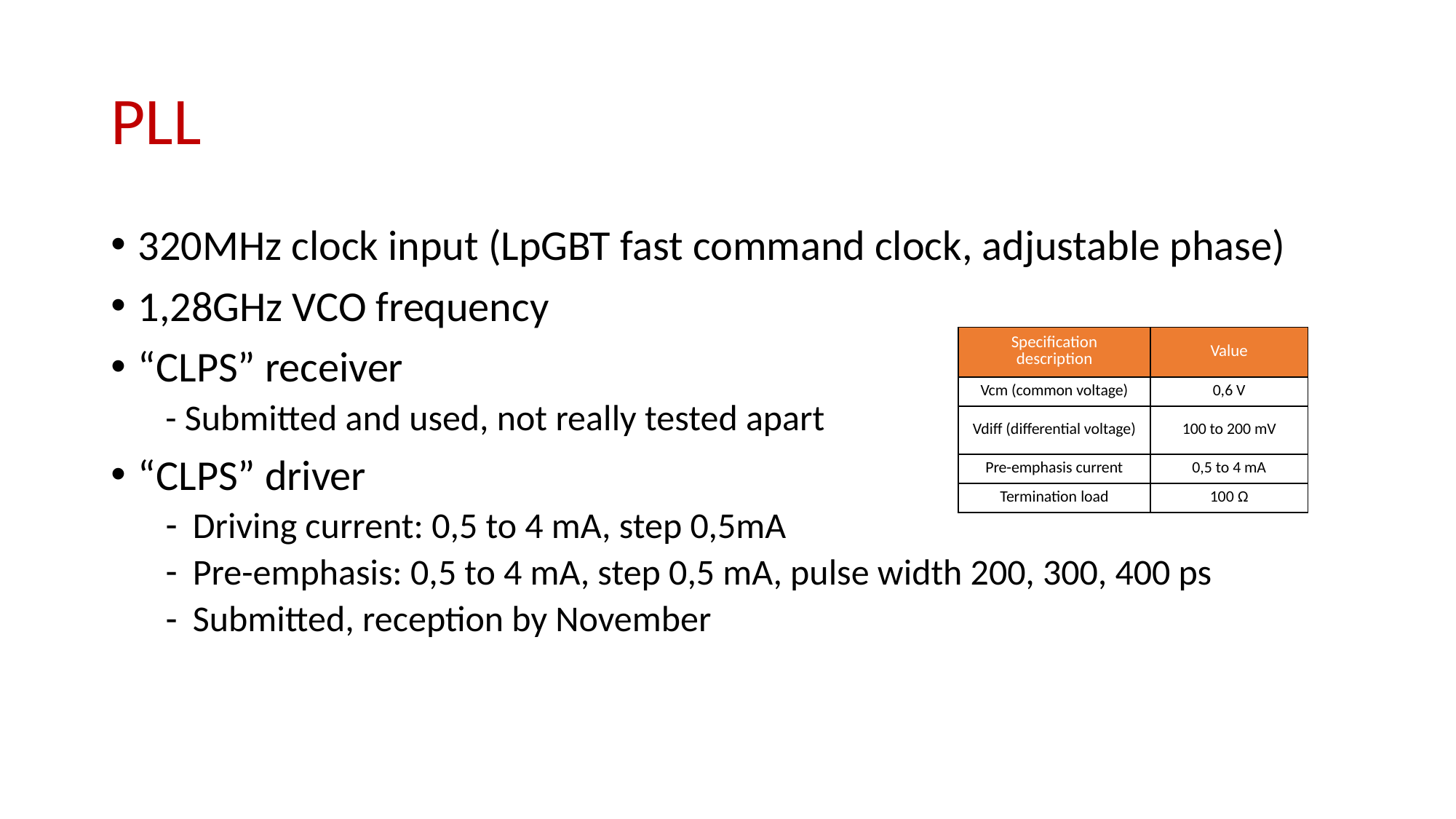

# PLL
320MHz clock input (LpGBT fast command clock, adjustable phase)
1,28GHz VCO frequency
“CLPS” receiver
- Submitted and used, not really tested apart
“CLPS” driver
Driving current: 0,5 to 4 mA, step 0,5mA
Pre-emphasis: 0,5 to 4 mA, step 0,5 mA, pulse width 200, 300, 400 ps
Submitted, reception by November

| Specification description | Value |
| --- | --- |
| Vcm (common voltage) | 0,6 V |
| Vdiff (differential voltage) | 100 to 200 mV |
| Pre-emphasis current | 0,5 to 4 mA |
| Termination load | 100 Ω |